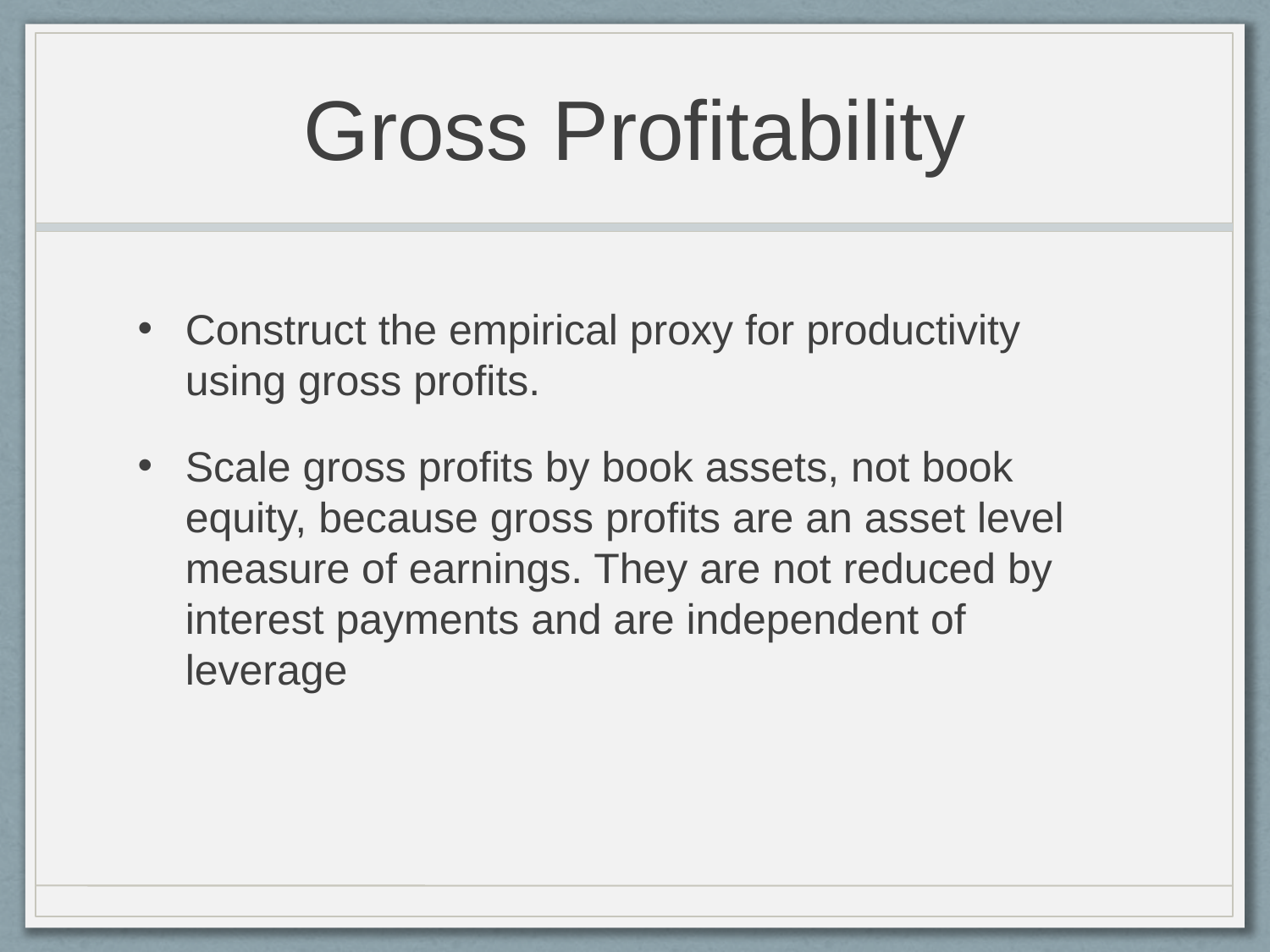

# Gross Profitability
Construct the empirical proxy for productivity using gross profits.
Scale gross profits by book assets, not book equity, because gross profits are an asset level measure of earnings. They are not reduced by interest payments and are independent of leverage